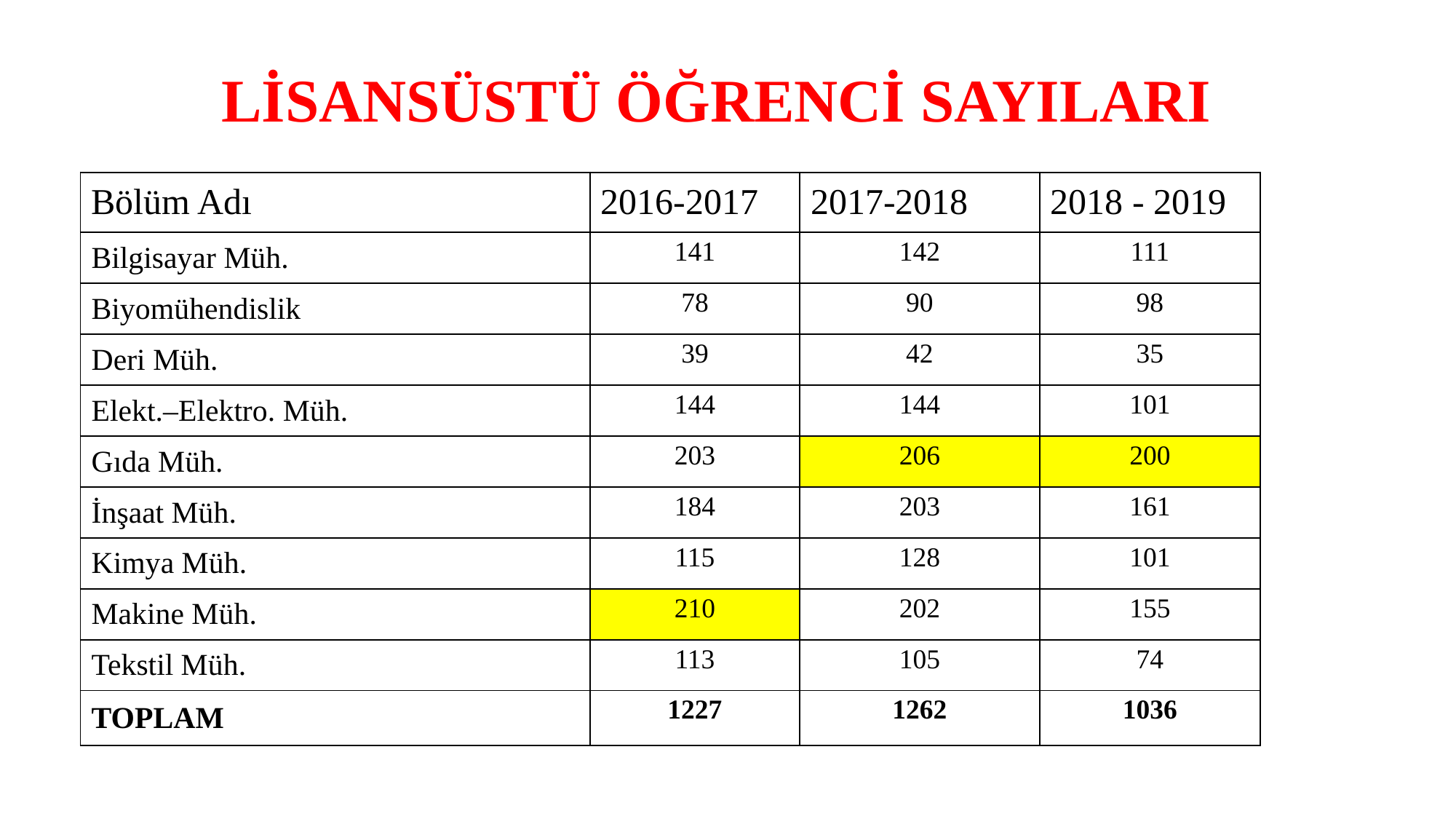

# LİSANSÜSTÜ ÖĞRENCİ SAYILARI
| Bölüm Adı | 2016-2017 | 2017-2018 | 2018 - 2019 |
| --- | --- | --- | --- |
| Bilgisayar Müh. | 141 | 142 | 111 |
| Biyomühendislik | 78 | 90 | 98 |
| Deri Müh. | 39 | 42 | 35 |
| Elekt.–Elektro. Müh. | 144 | 144 | 101 |
| Gıda Müh. | 203 | 206 | 200 |
| İnşaat Müh. | 184 | 203 | 161 |
| Kimya Müh. | 115 | 128 | 101 |
| Makine Müh. | 210 | 202 | 155 |
| Tekstil Müh. | 113 | 105 | 74 |
| TOPLAM | 1227 | 1262 | 1036 |